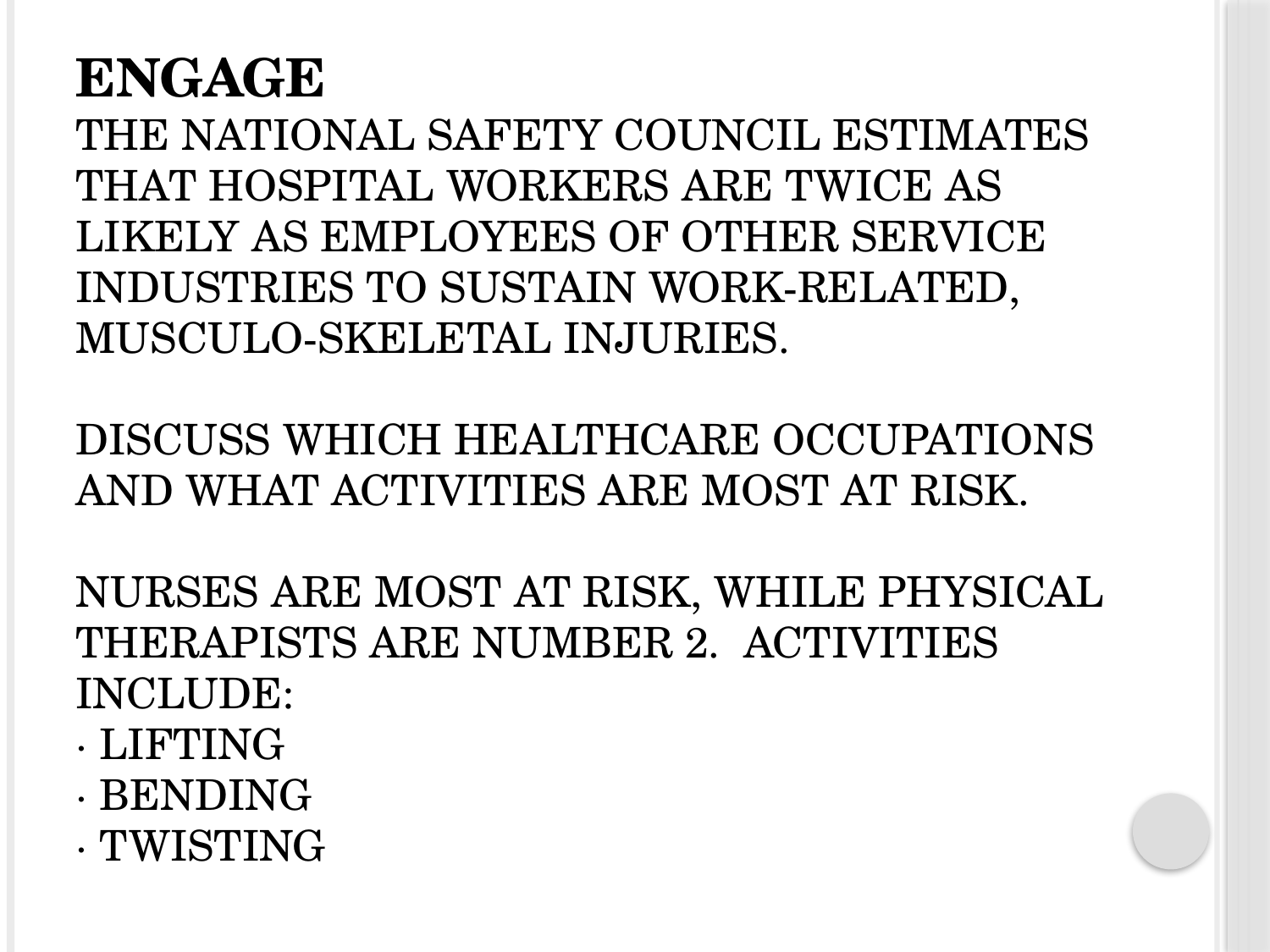

# Engage
The National Safety Council estimates that hospital workers are twice as likely as employees of other service industries to sustain work-related, Musculo-Skeletal injuries.
Discuss which healthcare occupations and what activities are most at risk.
Nurses are most at risk, while Physical Therapists are number 2.  Activities include:
· Lifting
· Bending
· Twisting